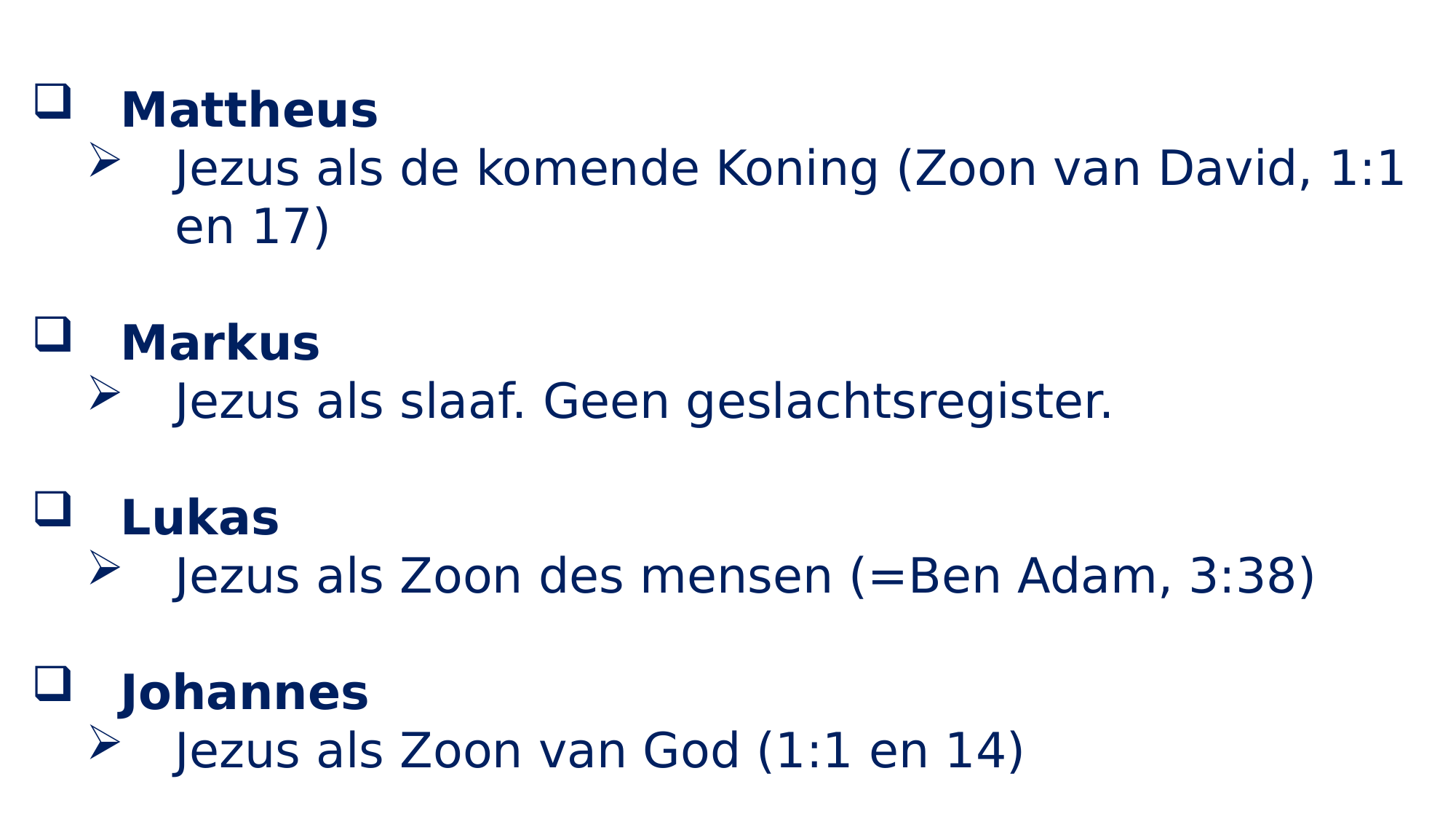

Mattheus
Jezus als de komende Koning (Zoon van David, 1:1 en 17)

Markus
Jezus als slaaf. Geen geslachtsregister.

Lukas
Jezus als Zoon des mensen (=Ben Adam, 3:38)

Johannes
Jezus als Zoon van God (1:1 en 14)